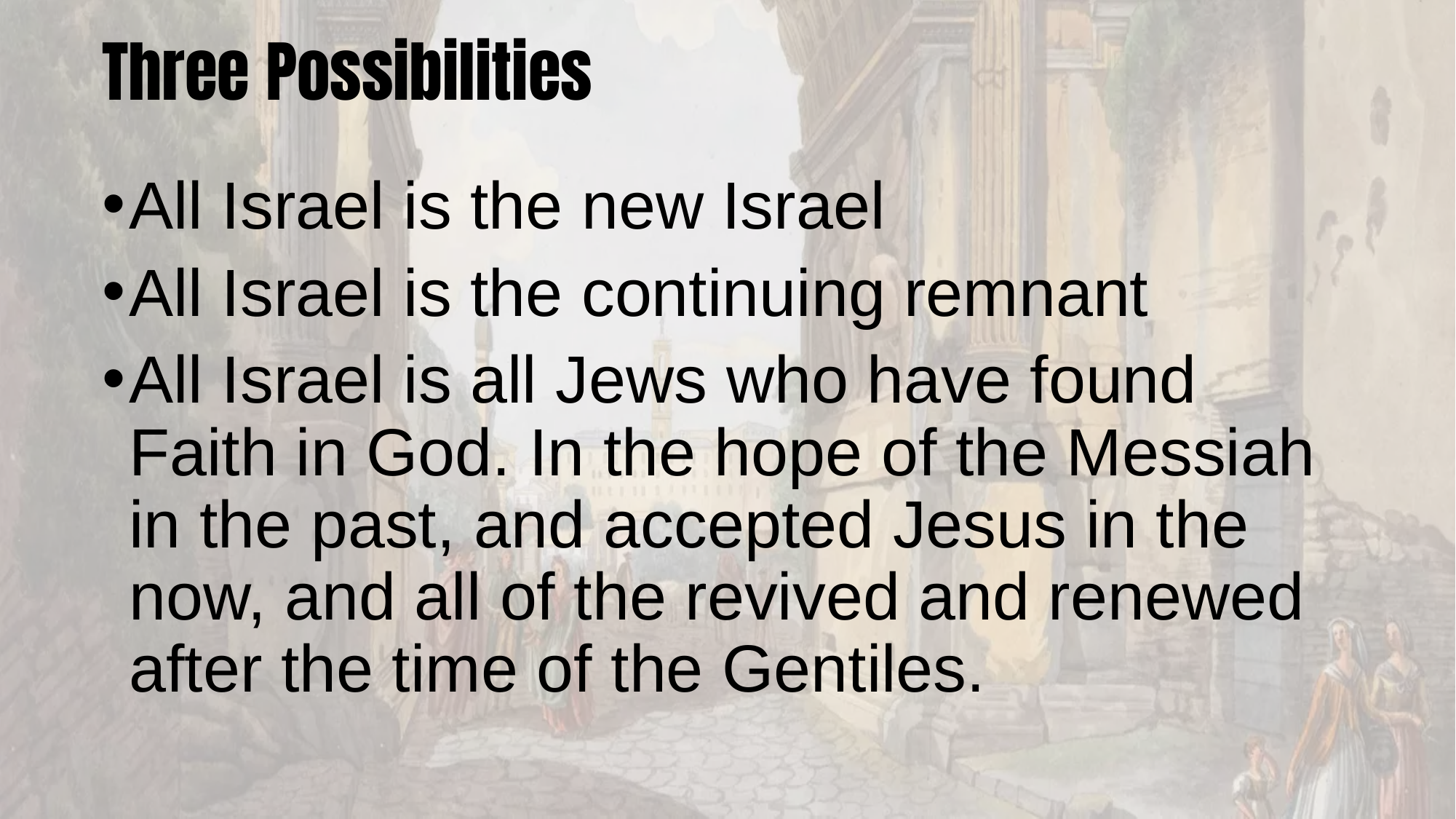

# Three Possibilities
All Israel is the new Israel
All Israel is the continuing remnant
All Israel is all Jews who have found Faith in God. In the hope of the Messiah in the past, and accepted Jesus in the now, and all of the revived and renewed after the time of the Gentiles.